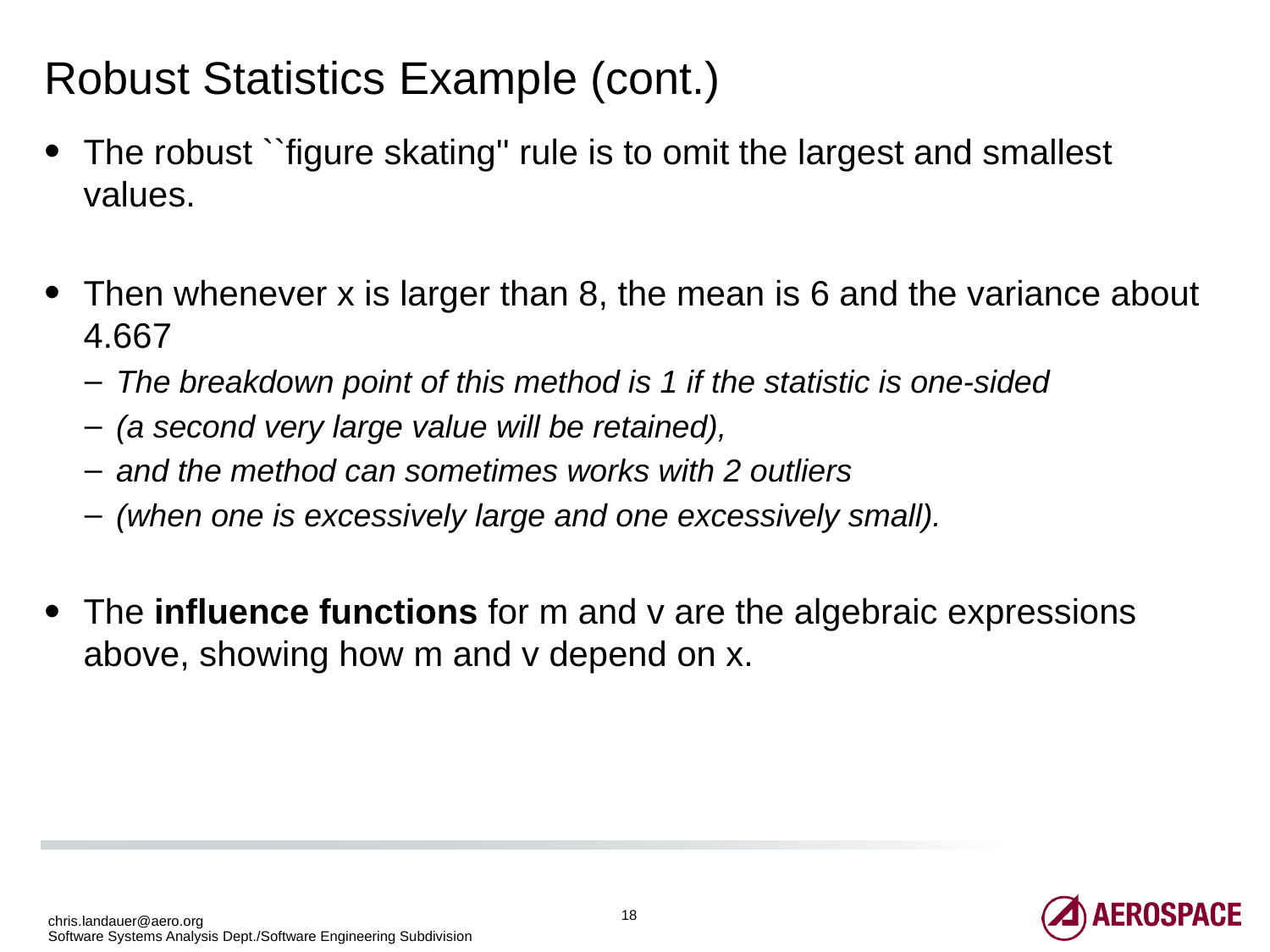

# Robust Statistics Example (cont.)
The robust ``figure skating'' rule is to omit the largest and smallest values.

Then whenever x is larger than 8, the mean is 6 and the variance about 4.667
The breakdown point of this method is 1 if the statistic is one-sided
(a second very large value will be retained),
and the method can sometimes works with 2 outliers
(when one is excessively large and one excessively small).

The influence functions for m and v are the algebraic expressions above, showing how m and v depend on x.